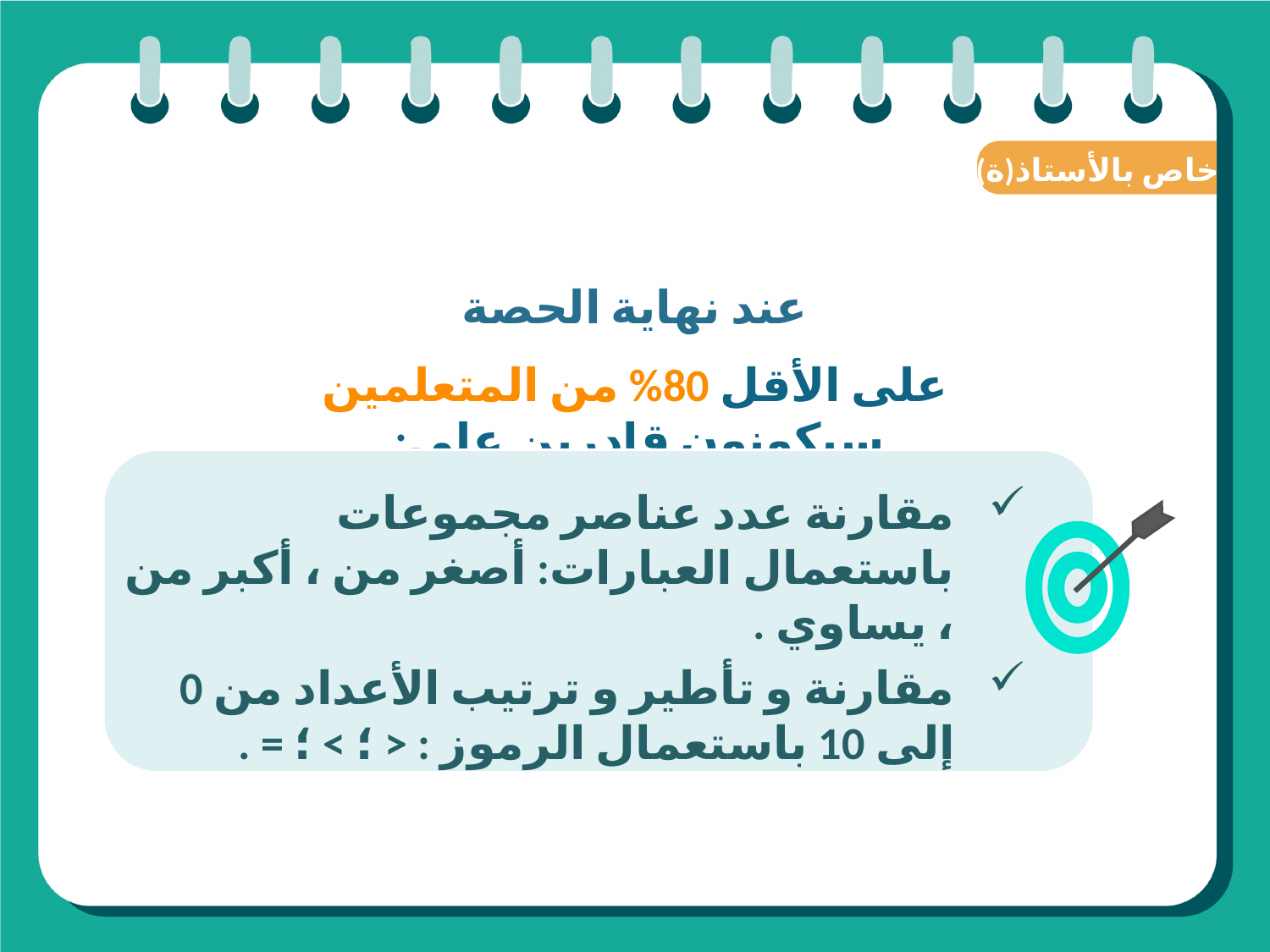

(ة)خاص بالأستاذ
عند نهاية الحصة
على الأقل 80% من المتعلمين سيكونون قادرين على:

مقارنة عدد عناصر مجموعات باستعمال العبارات: أصغر من ، أكبر من ، يساوي .
مقارنة و تأطير و ترتيب الأعداد من 0 إلى 10 باستعمال الرموز : < ؛ > ؛ = .